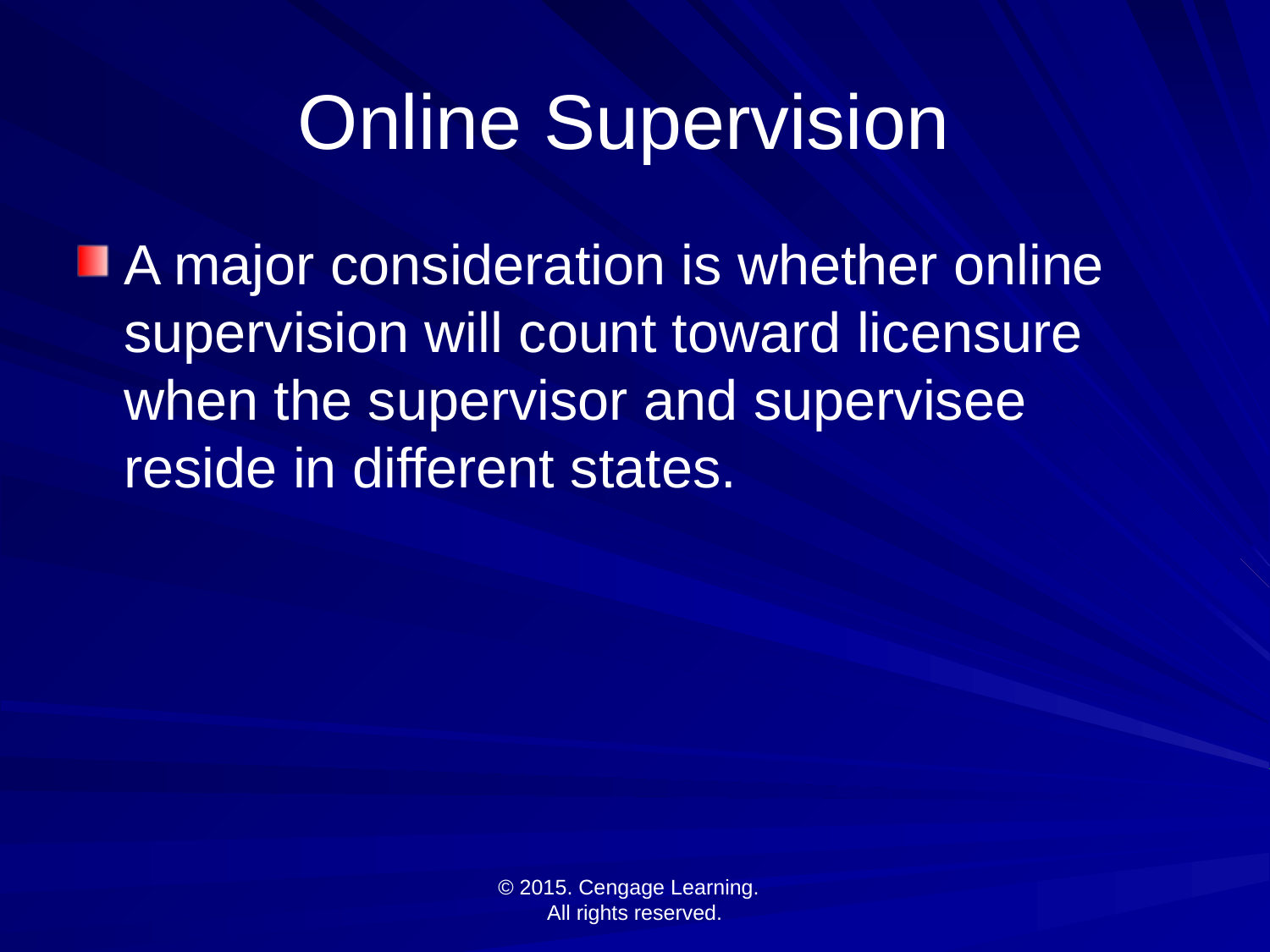

# Online Supervision
A major consideration is whether online supervision will count toward licensure when the supervisor and supervisee reside in different states.

© 2015. Cengage Learning.
All rights reserved.